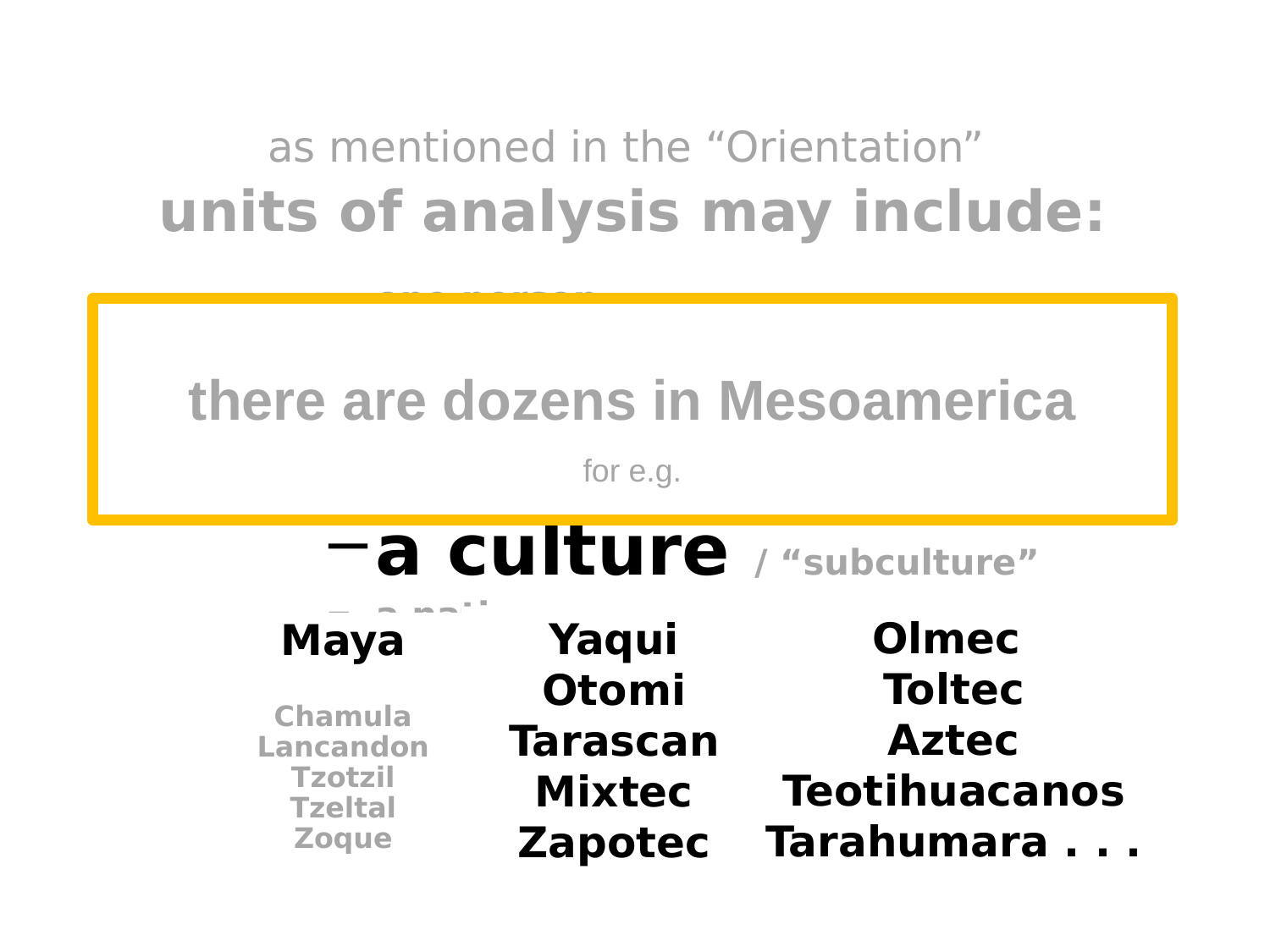

as mentioned in the “Orientation”
units of analysis may include:

one person
the family
the community
a region
a “culture area”
a culture / “subculture”
a nation
an item or action itself
a “cultural metaphor”
there are dozens in Mesoamerica
for e.g.
 Olmec
 Toltec
 Aztec
 Teotihuacanos
 Tarahumara . . .
 Yaqui
 Otomi
 Tarascan
 Mixtec
 Zapotec
Maya

Chamula
Lancandon
Tzotzil
Tzeltal
Zoque